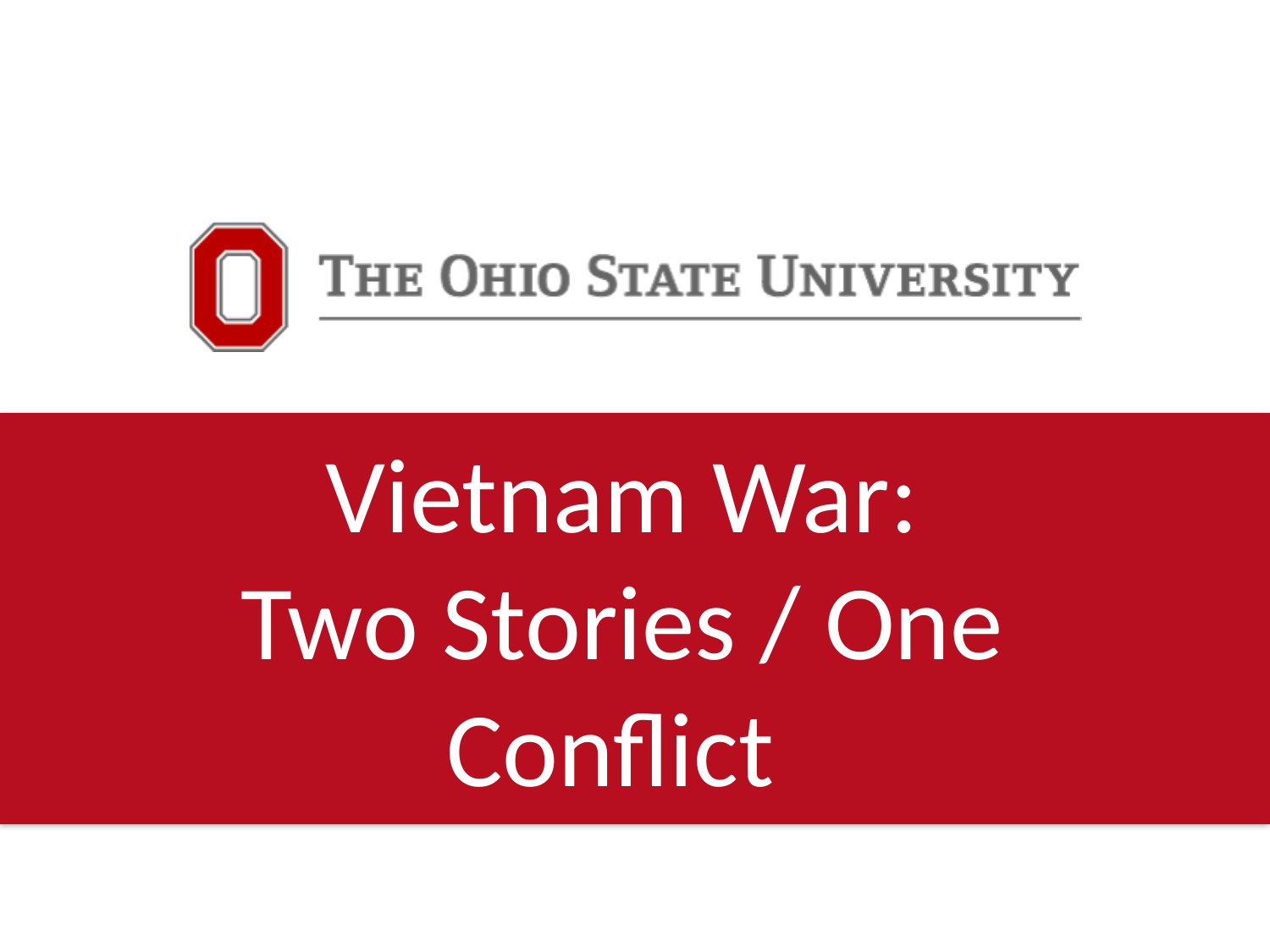

Vietnam War: Two Stories / One Conflict